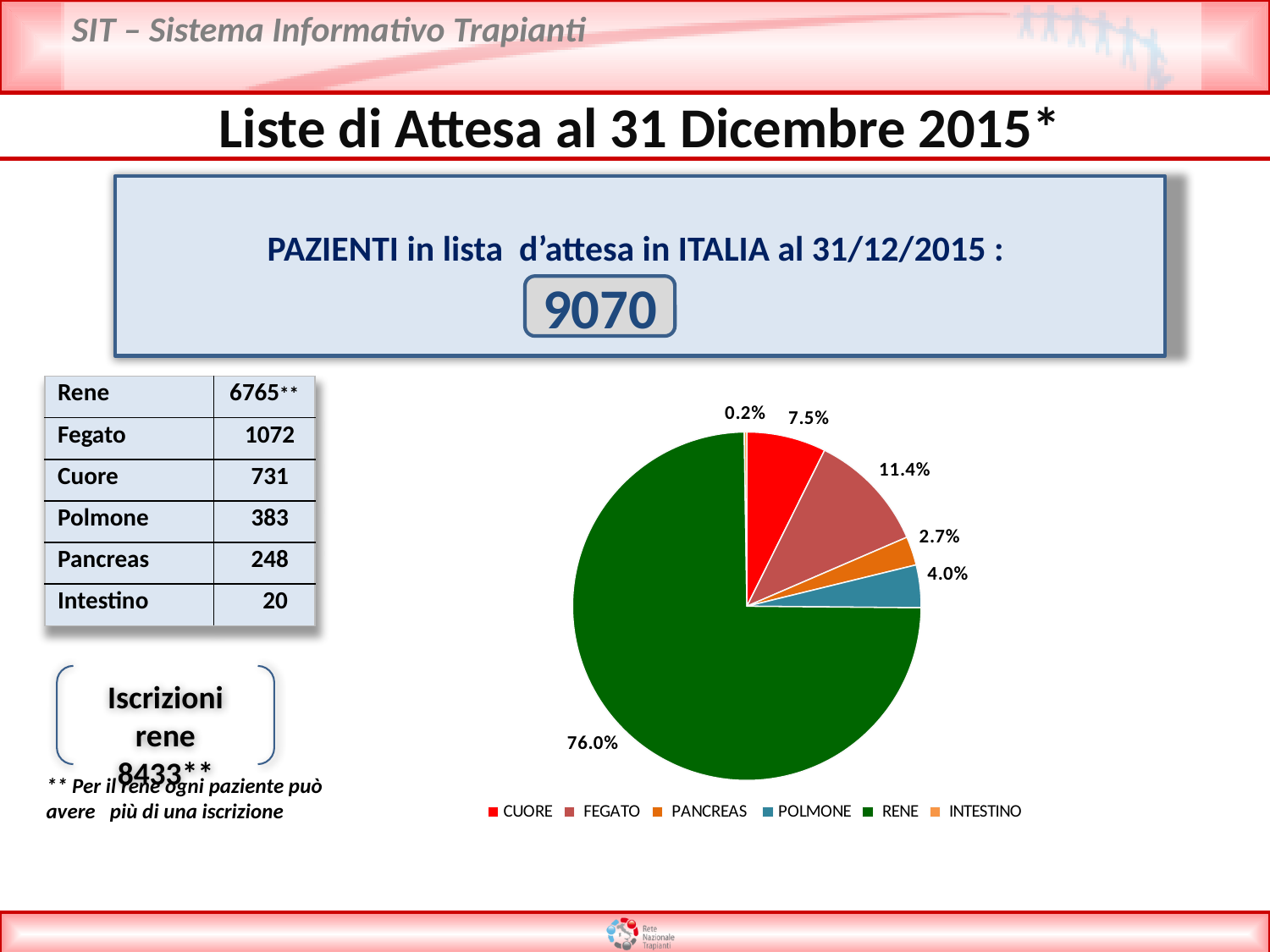

Liste di Attesa al 31 Dicembre 2015*
PAZIENTI in lista  d’attesa in ITALIA al 31/12/2015 :

9070
| Rene | 6765\*\* |
| --- | --- |
| Fegato | 1072 |
| Cuore | 731 |
| Polmone | 383 |
| Pancreas | 248 |
| Intestino | 20 |

### Chart

| Category |  |
|---|---|
| CUORE | 0.07495872317006054 |
|  FEGATO | 0.11370390753990094 |
|  PANCREAS  | 0.027187671986791416 |
| POLMONE | 0.04028618602091359 |
|  RENE | 0.7601541001651073 |
|  INTESTINO | 0.0024215740231150248 |
Iscrizioni rene
8433**
** Per il rene ogni paziente può avere   più di una iscrizione